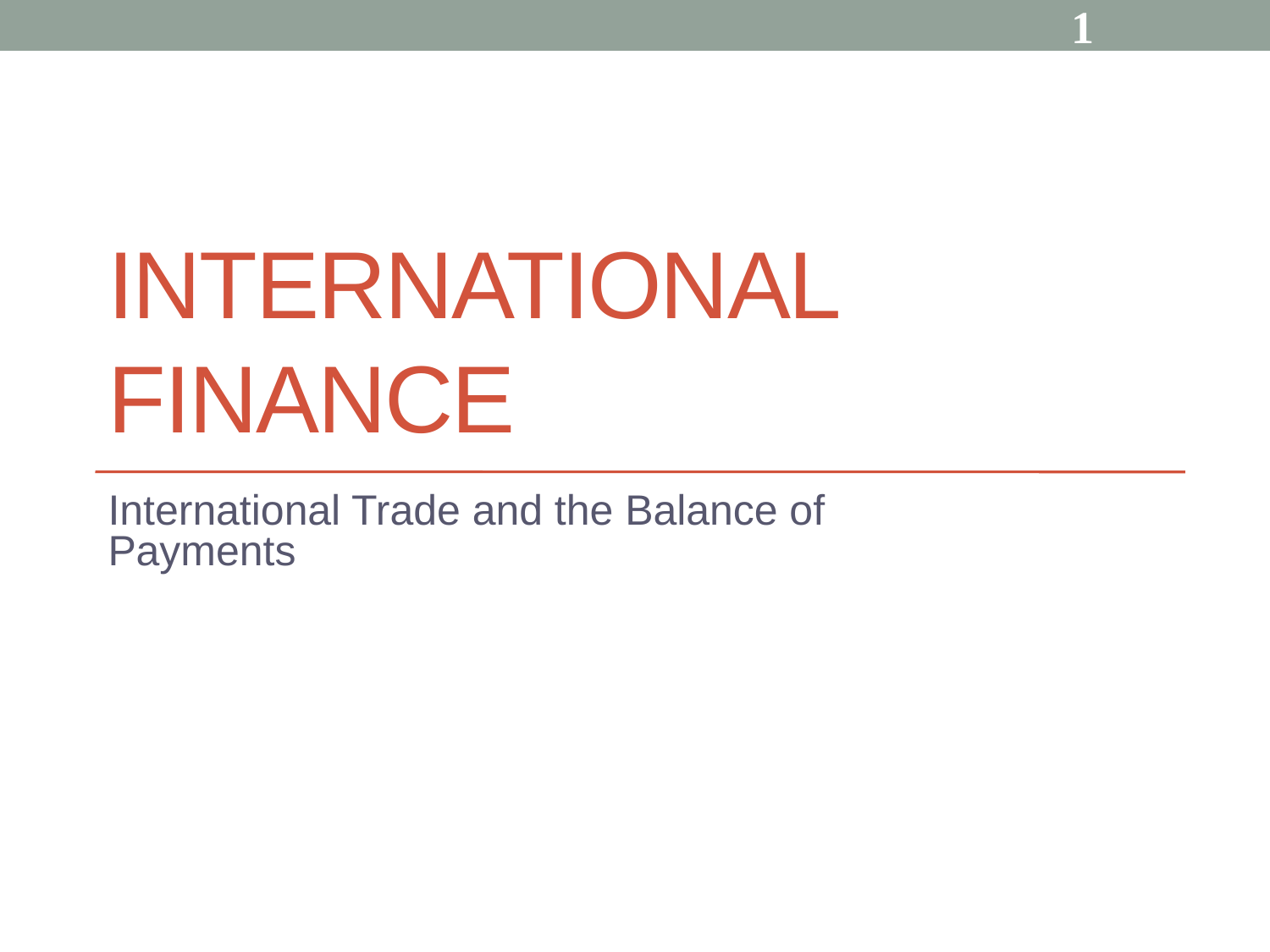

1
# International Finance
International Trade and the Balance of Payments